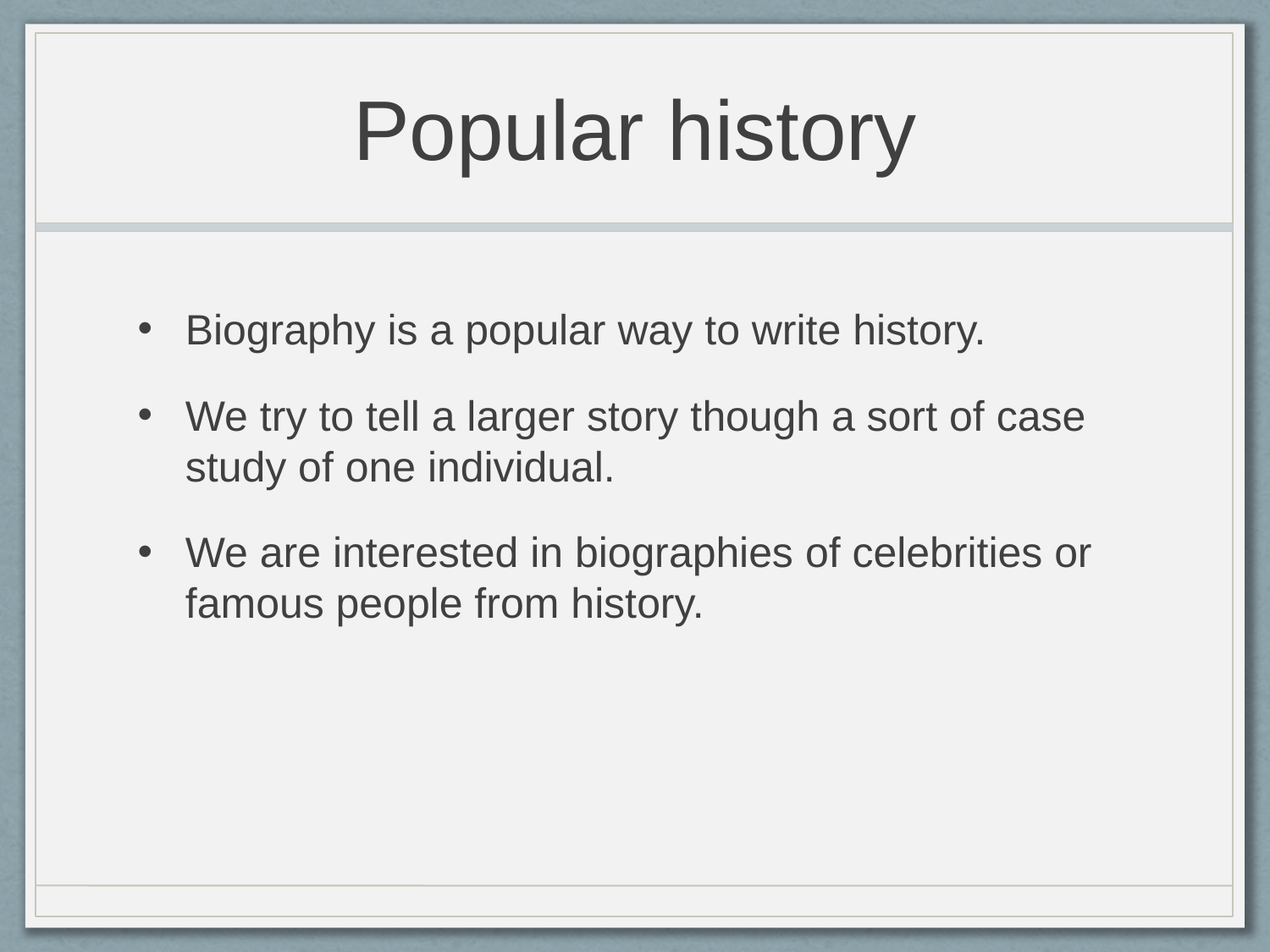

# Popular history
Biography is a popular way to write history.
We try to tell a larger story though a sort of case study of one individual.
We are interested in biographies of celebrities or famous people from history.